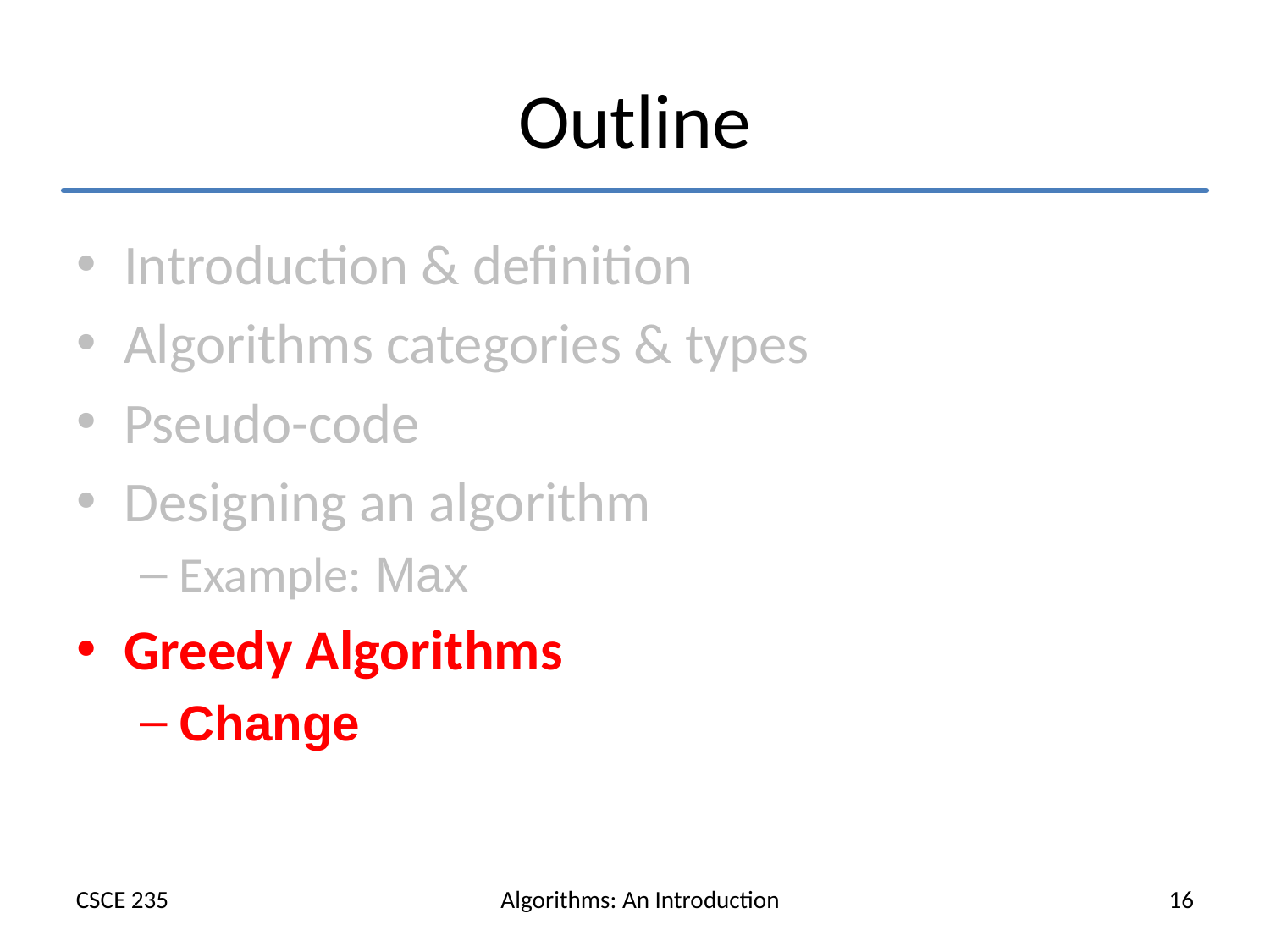

# Outline
Introduction & definition
Algorithms categories & types
Pseudo-code
Designing an algorithm
Example: Max
Greedy Algorithms
Change